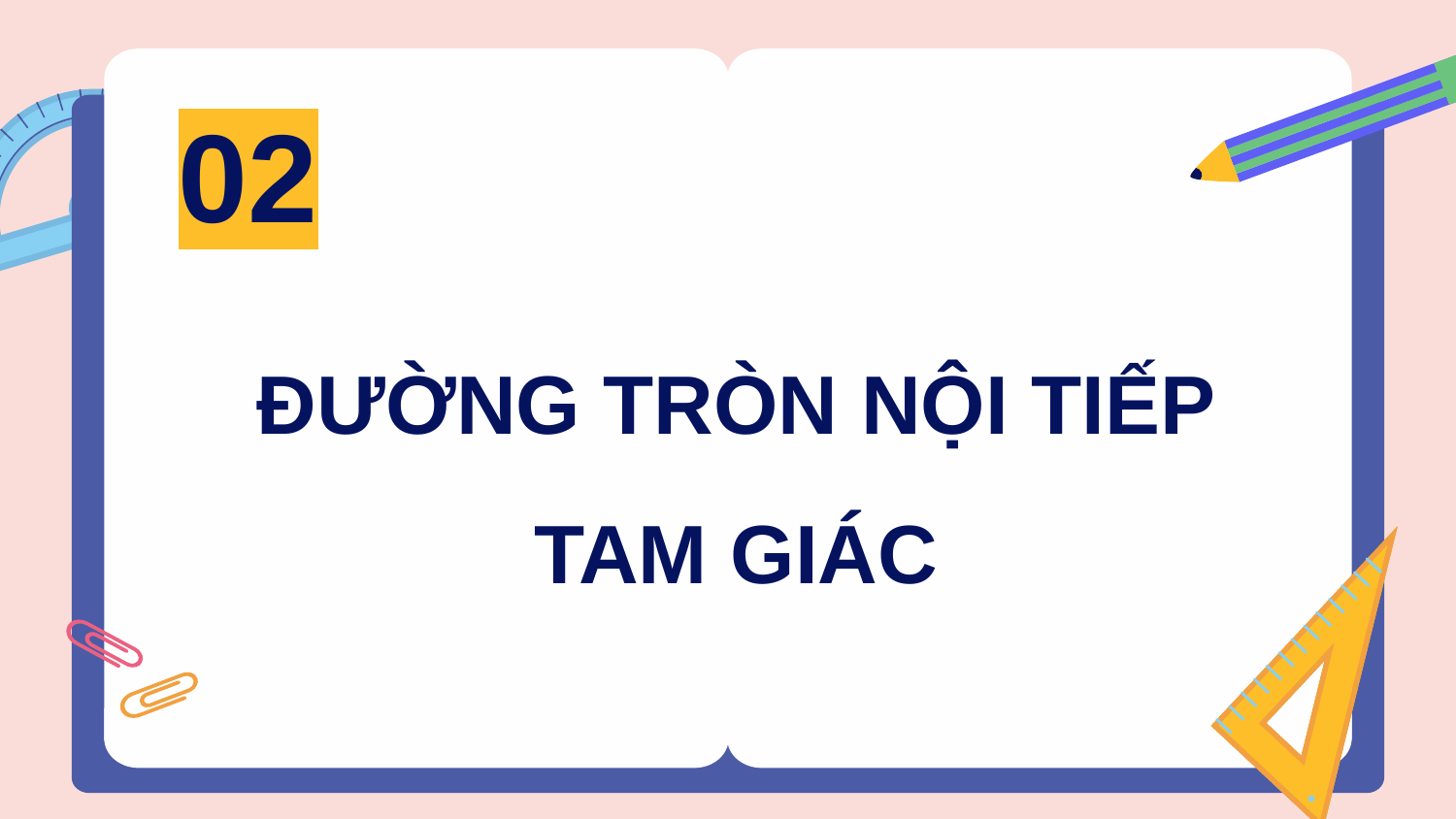

02
# ĐƯỜNG TRÒN NỘI TIẾP TAM GIÁC